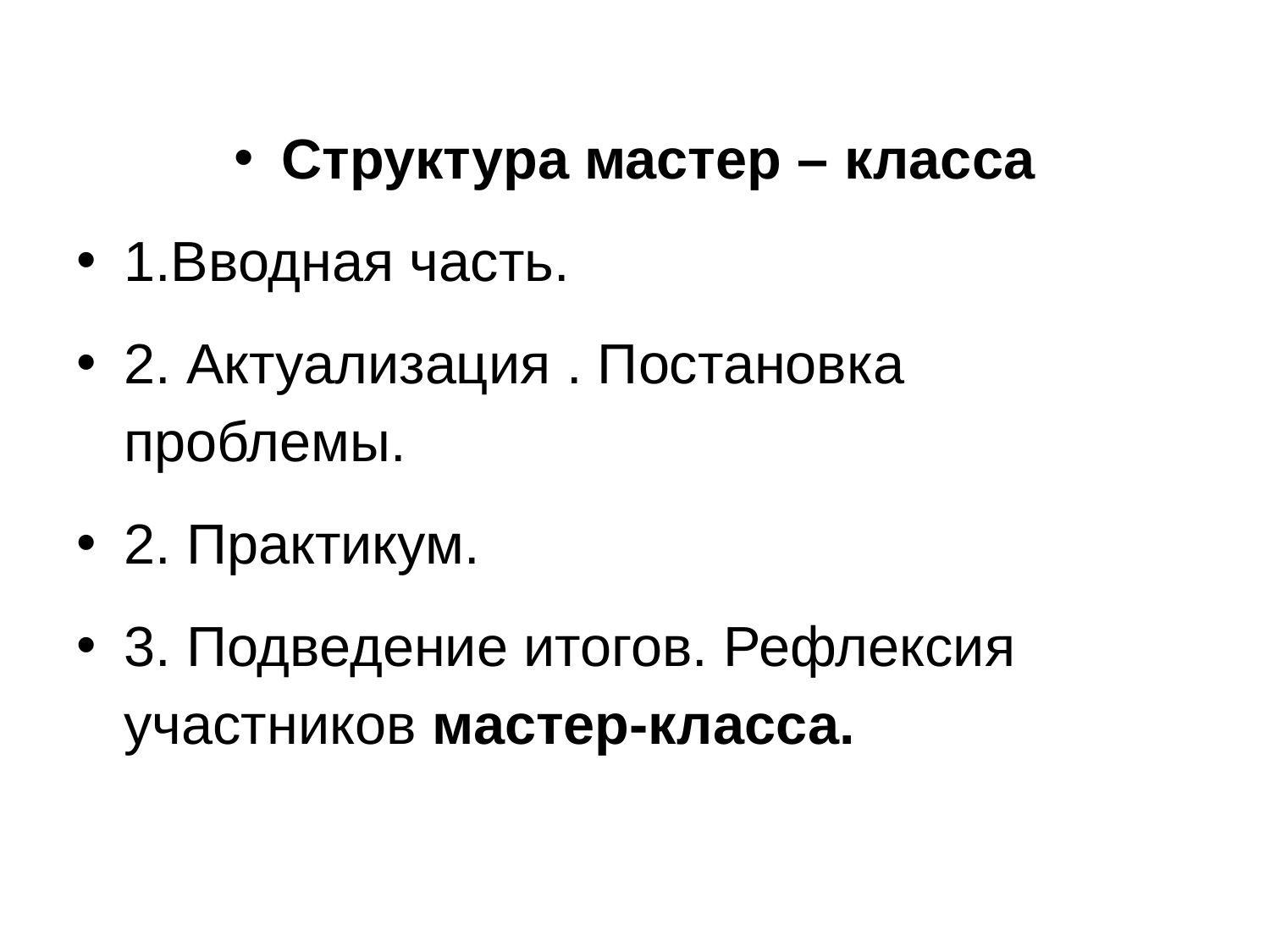

Структура мастер – класса
1.Вводная часть.
2. Актуализация . Постановка проблемы.
2. Практикум.
3. Подведение итогов. Рефлексия участников мастер-класса.